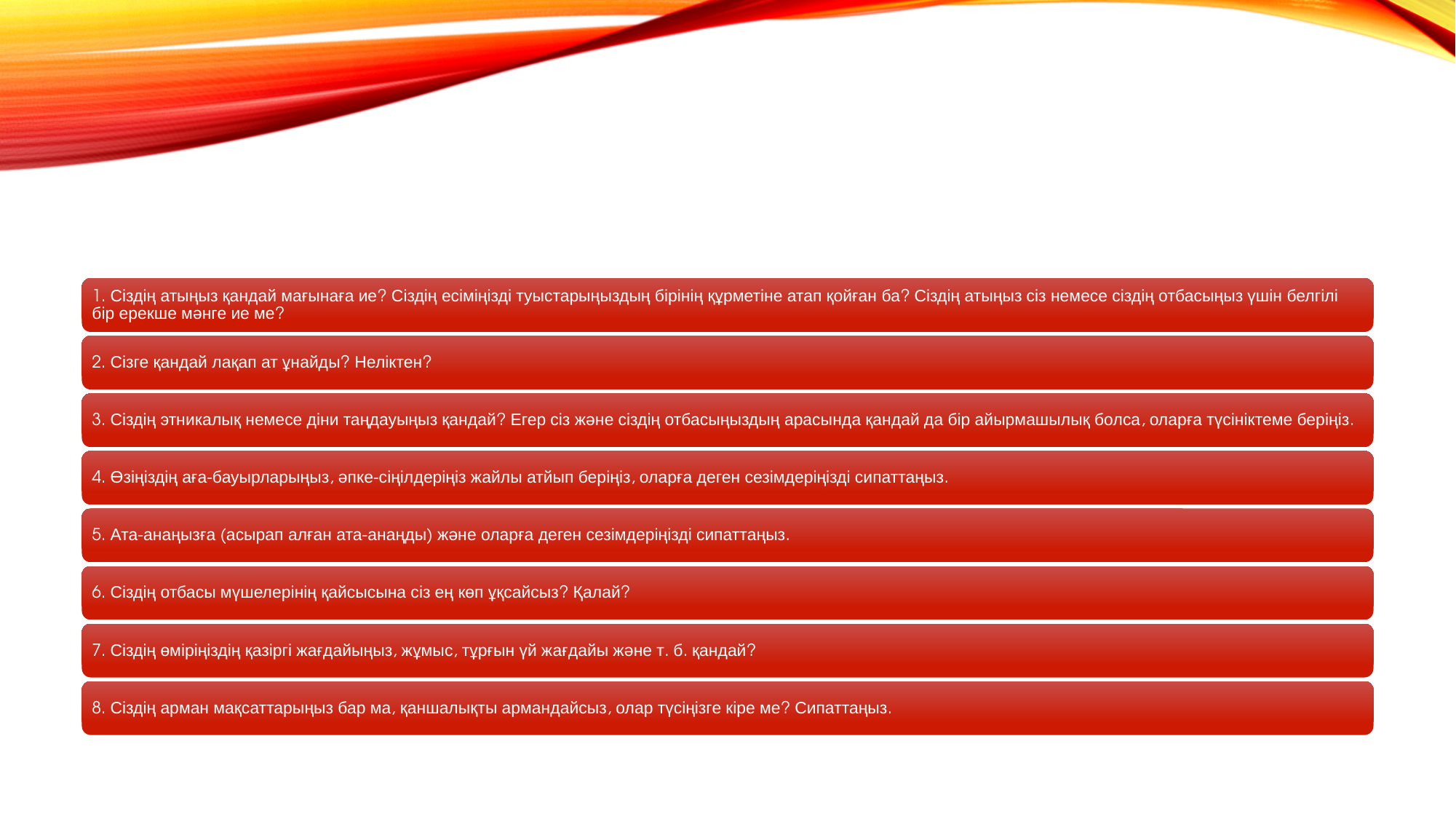

#
1. Сіздің атыңыз қандай мағынаға ие? Сіздің есіміңізді туыстарыңыздың бірінің құрметіне атап қойған ба? Сіздің атыңыз сіз немесе сіздің отбасыңыз үшін белгілі бір ерекше мәнге ие ме?
2. Сізге қандай лақап ат ұнайды? Неліктен?
3. Сіздің этникалық немесе діни таңдауыңыз қандай? Егер сіз және сіздің отбасыңыздың арасында қандай да бір айырмашылық болса, оларға түсініктеме беріңіз.
4. Өзіңіздің аға-бауырларыңыз, әпке-сіңілдеріңіз жайлы атйып беріңіз, оларға деген сезімдеріңізді сипаттаңыз.
5. Ата-анаңызға (асырап алған ата-анаңды) және оларға деген сезімдеріңізді сипаттаңыз.
6. Сіздің отбасы мүшелерінің қайсысына сіз ең көп ұқсайсыз? Қалай?
7. Сіздің өміріңіздің қазіргі жағдайыңыз, жұмыс, тұрғын үй жағдайы және т. б. қандай?
8. Сіздің арман мақсаттарыңыз бар ма, қаншалықты армандайсыз, олар түсіңізге кіре ме? Сипаттаңыз.